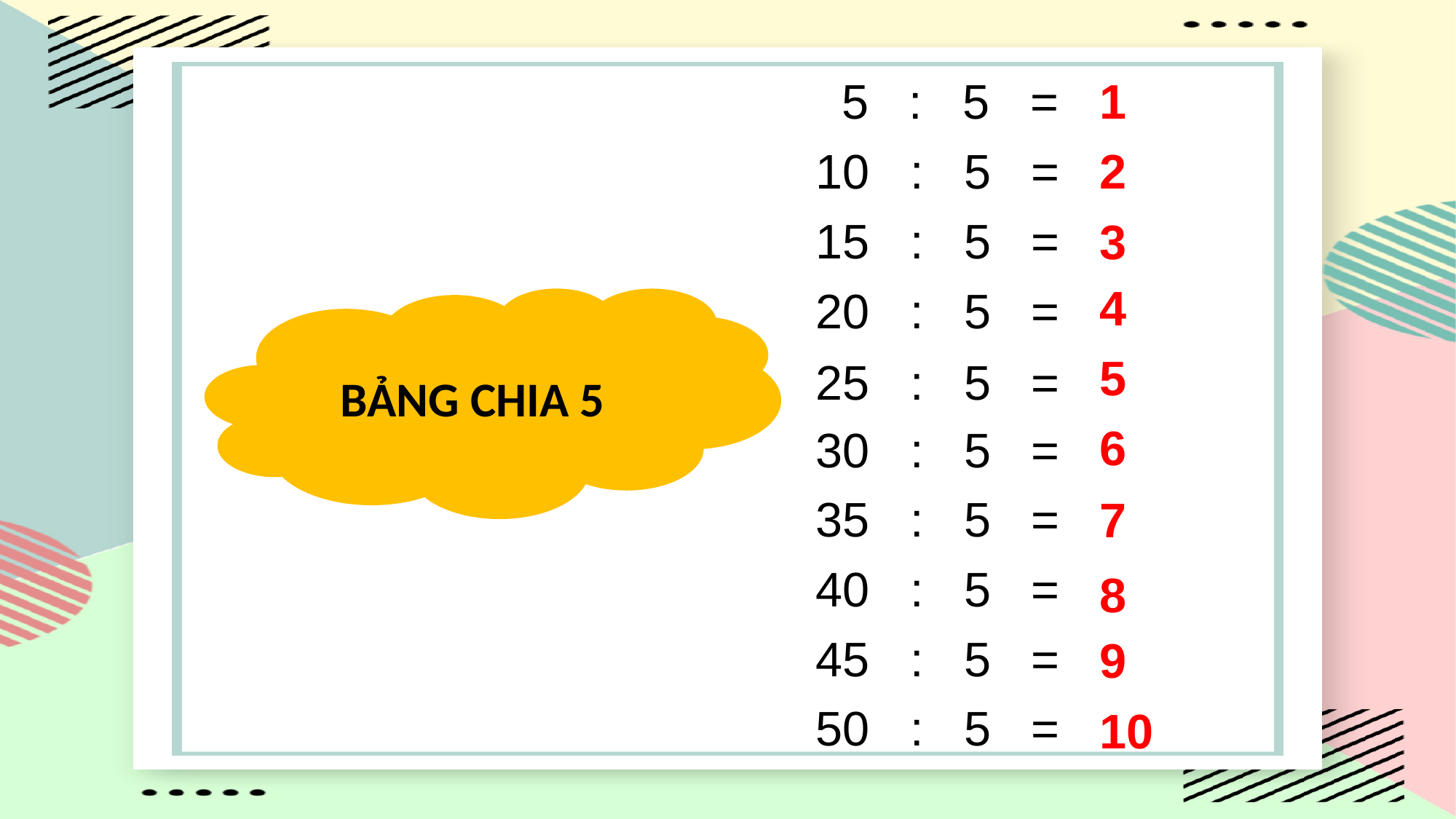

1
5   :   5   =
2
10   :   5   =
15   :   5   =
3
4
20   :   5   =
BẢNG CHIA 5
5
25   :   5   =
6
30   :   5   =
35   :   5   =
7
40   :   5   =
8
45   :   5   =
9
50   :   5   =
10